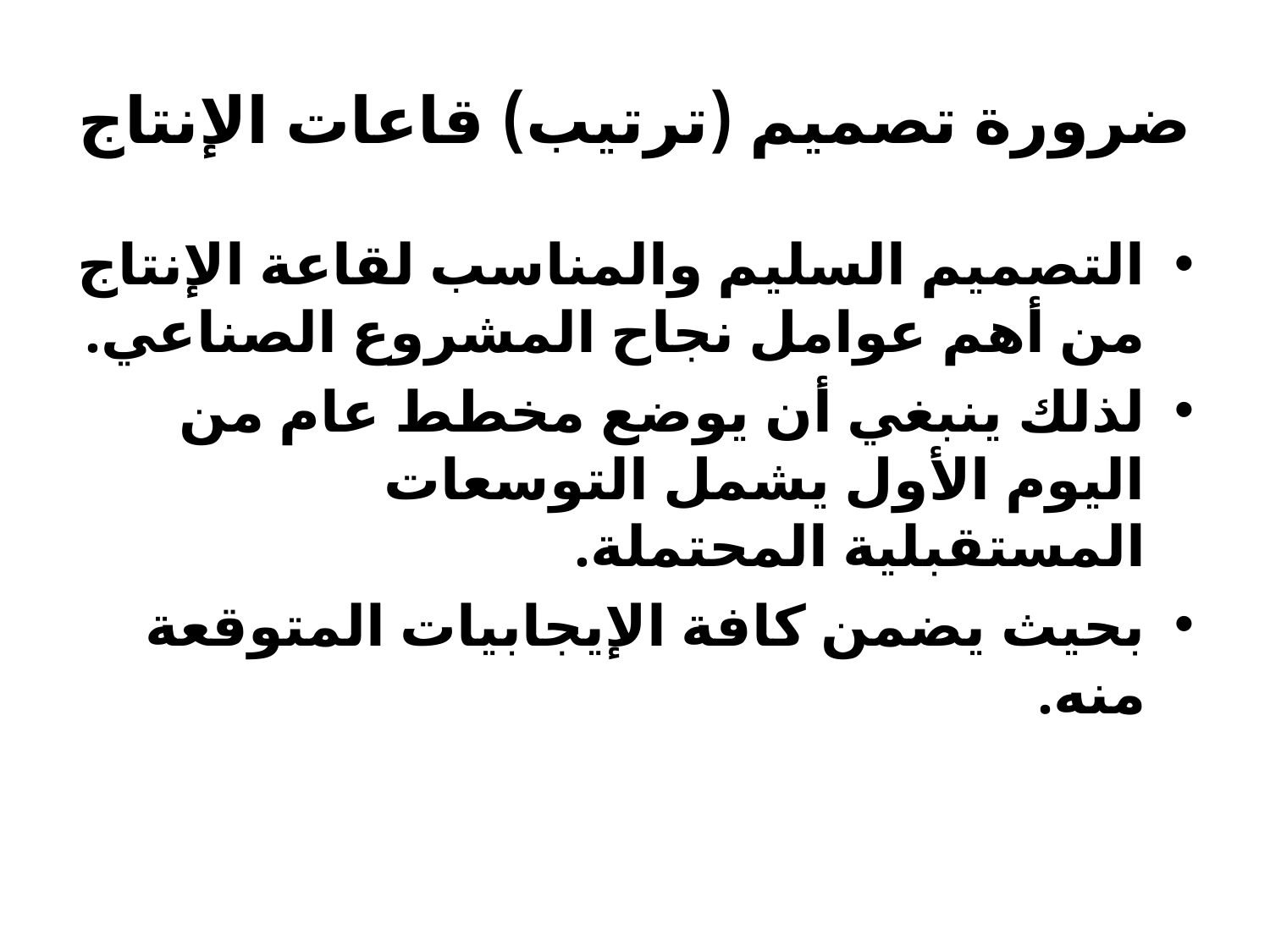

# ضرورة تصميم (ترتيب) قاعات الإنتاج
التصميم السليم والمناسب لقاعة الإنتاج من أهم عوامل نجاح المشروع الصناعي.
لذلك ينبغي أن يوضع مخطط عام من اليوم الأول يشمل التوسعات المستقبلية المحتملة.
بحيث يضمن كافة الإيجابيات المتوقعة منه.